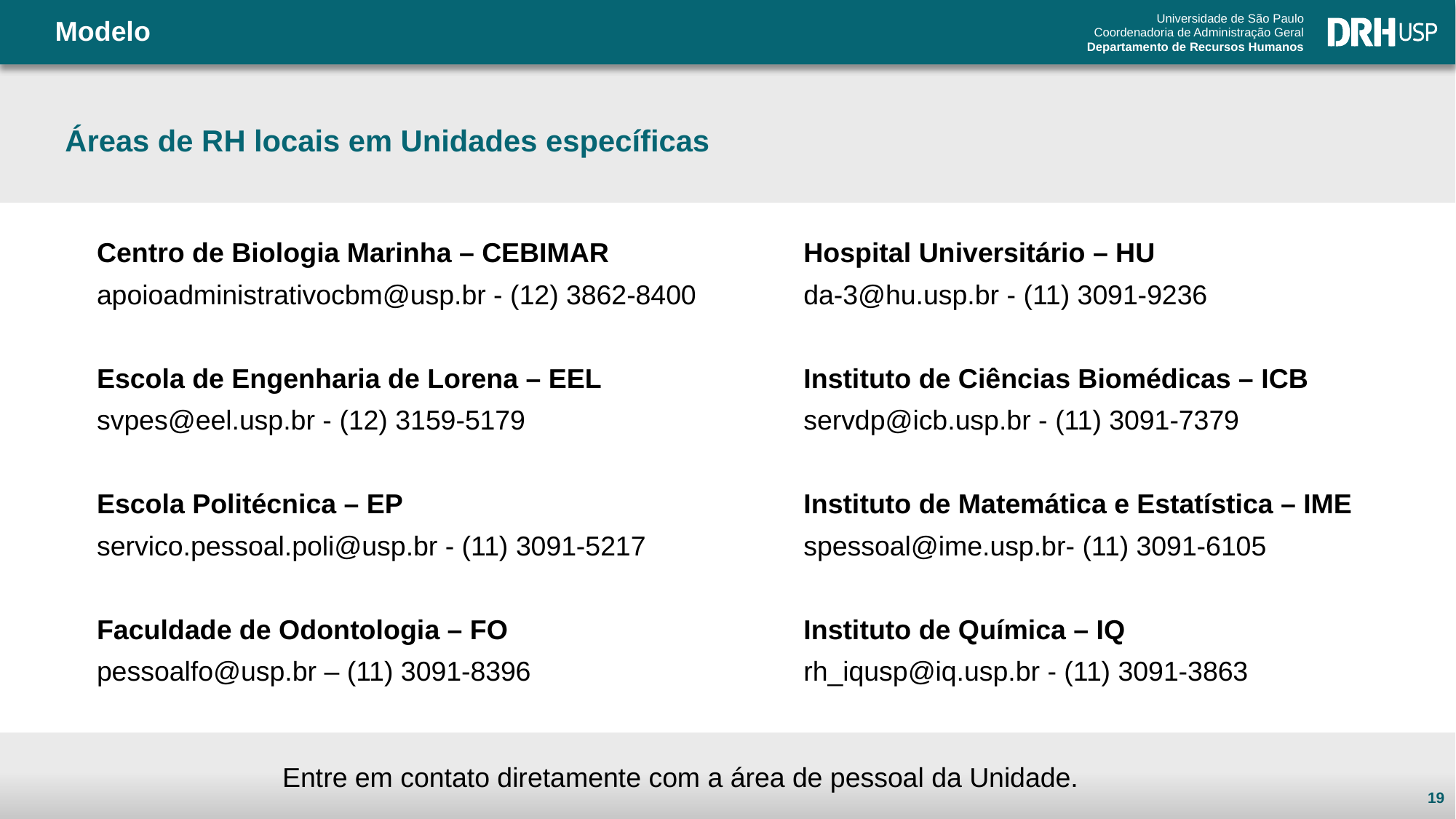

# Modelo
Áreas de RH locais em Unidades específicas

Centro de Biologia Marinha – CEBIMAR
apoioadministrativocbm@usp.br - (12) 3862-8400

Escola de Engenharia de Lorena – EEL
svpes@eel.usp.br - (12) 3159-5179

Escola Politécnica – EP
servico.pessoal.poli@usp.br - (11) 3091-5217

Faculdade de Odontologia – FO
pessoalfo@usp.br – (11) 3091-8396
Hospital Universitário – HU
da-3@hu.usp.br - (11) 3091-9236

Instituto de Ciências Biomédicas – ICB
servdp@icb.usp.br - (11) 3091-7379

Instituto de Matemática e Estatística – IME
spessoal@ime.usp.br- (11) 3091-6105

Instituto de Química – IQ
rh_iqusp@iq.usp.br - (11) 3091-3863
Entre em contato diretamente com a área de pessoal da Unidade.